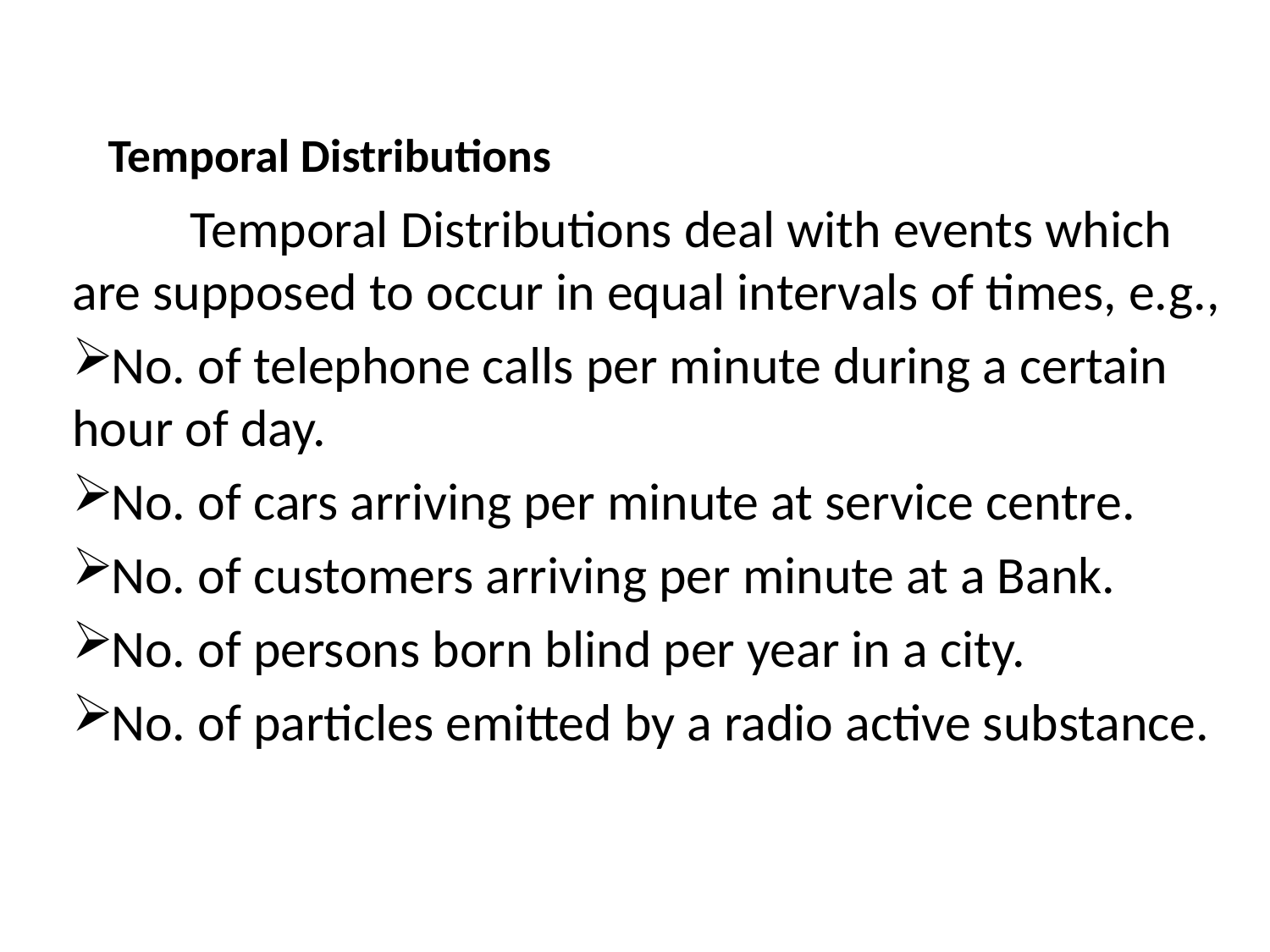

# Temporal Distributions
	Temporal Distributions deal with events which are supposed to occur in equal intervals of times, e.g.,
No. of telephone calls per minute during a certain hour of day.
No. of cars arriving per minute at service centre.
No. of customers arriving per minute at a Bank.
No. of persons born blind per year in a city.
No. of particles emitted by a radio active substance.